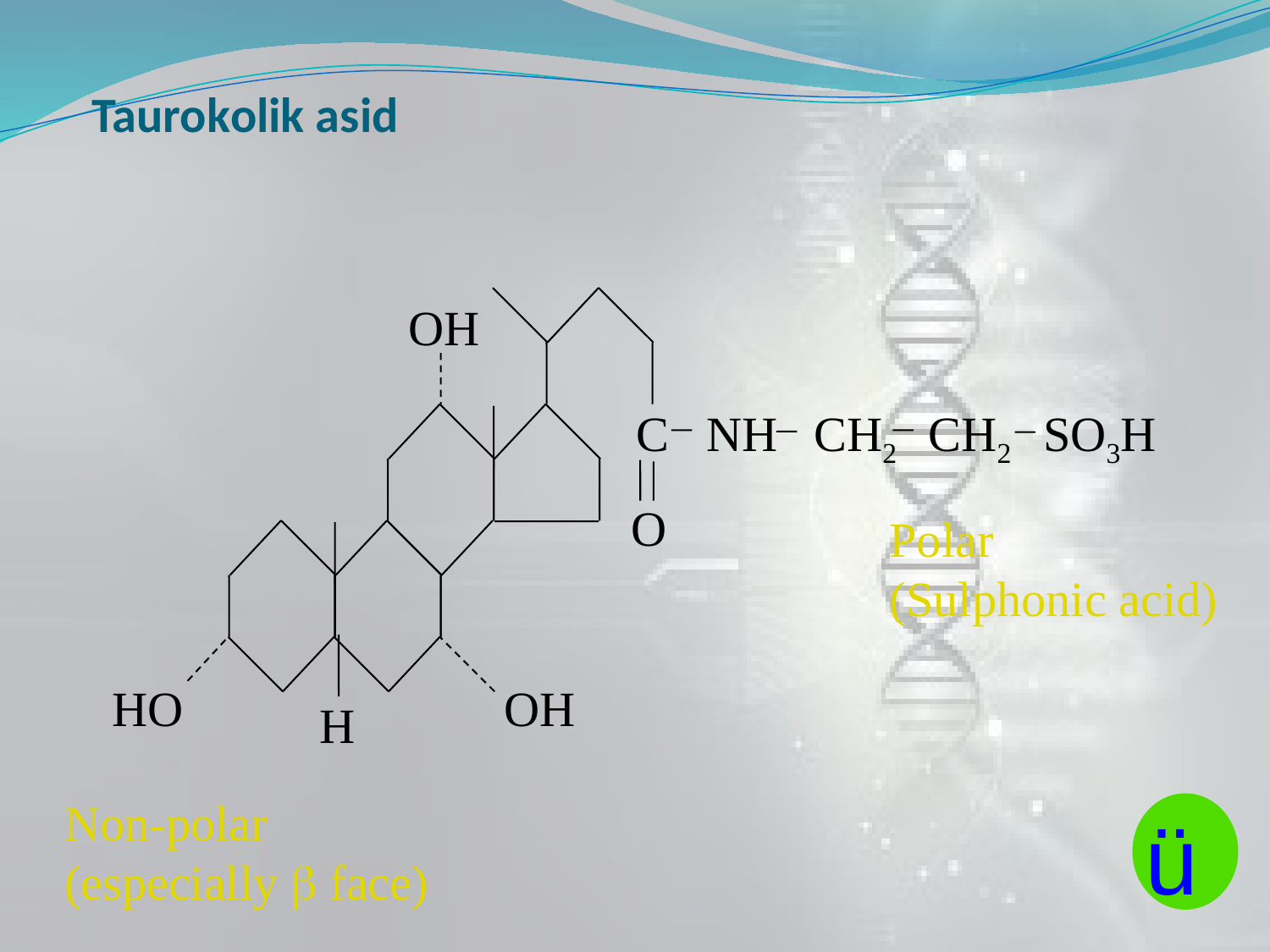

# Taurokolik asid

OH

C   NH   CH2   CH2   SO3H

O
Polar
(Sulphonic acid)

HO
OH
H
Non-polar
(especially β face)

ü